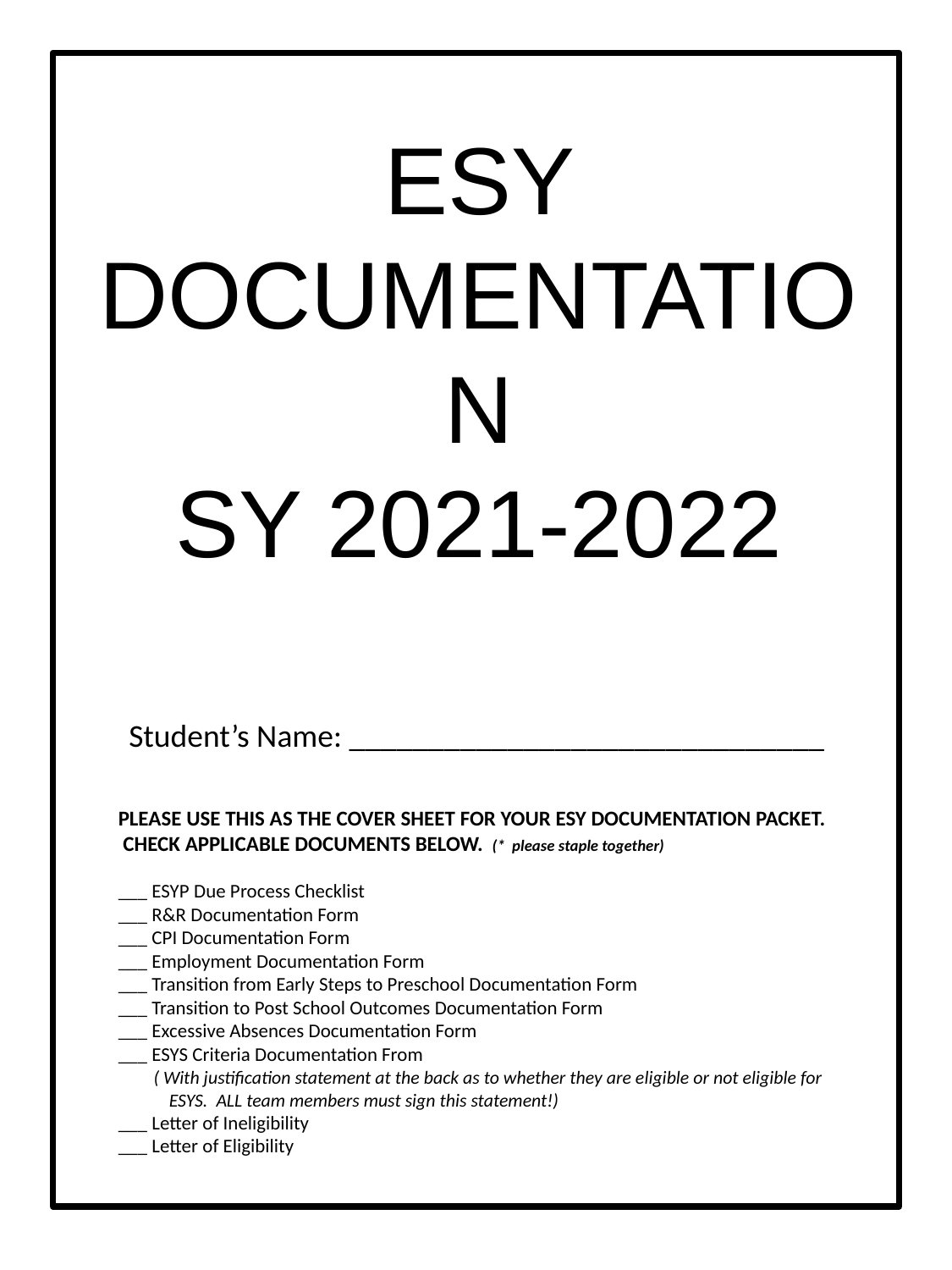

# ESY DOCUMENTATION SY 2021-2022
Student’s Name: ______________________________
PLEASE USE THIS AS THE COVER SHEET FOR YOUR ESY DOCUMENTATION PACKET.
 CHECK APPLICABLE DOCUMENTS BELOW.  (*  please staple together)

___ ESYP Due Process Checklist
___ R&R Documentation Form
___ CPI Documentation Form
___ Employment Documentation Form
___ Transition from Early Steps to Preschool Documentation Form
___ Transition to Post School Outcomes Documentation Form
___ Excessive Absences Documentation Form
___ ESYS Criteria Documentation From
        ( With justification statement at the back as to whether they are eligible or not eligible for
            ESYS.  ALL team members must sign this statement!)
___ Letter of Ineligibility
___ Letter of Eligibility